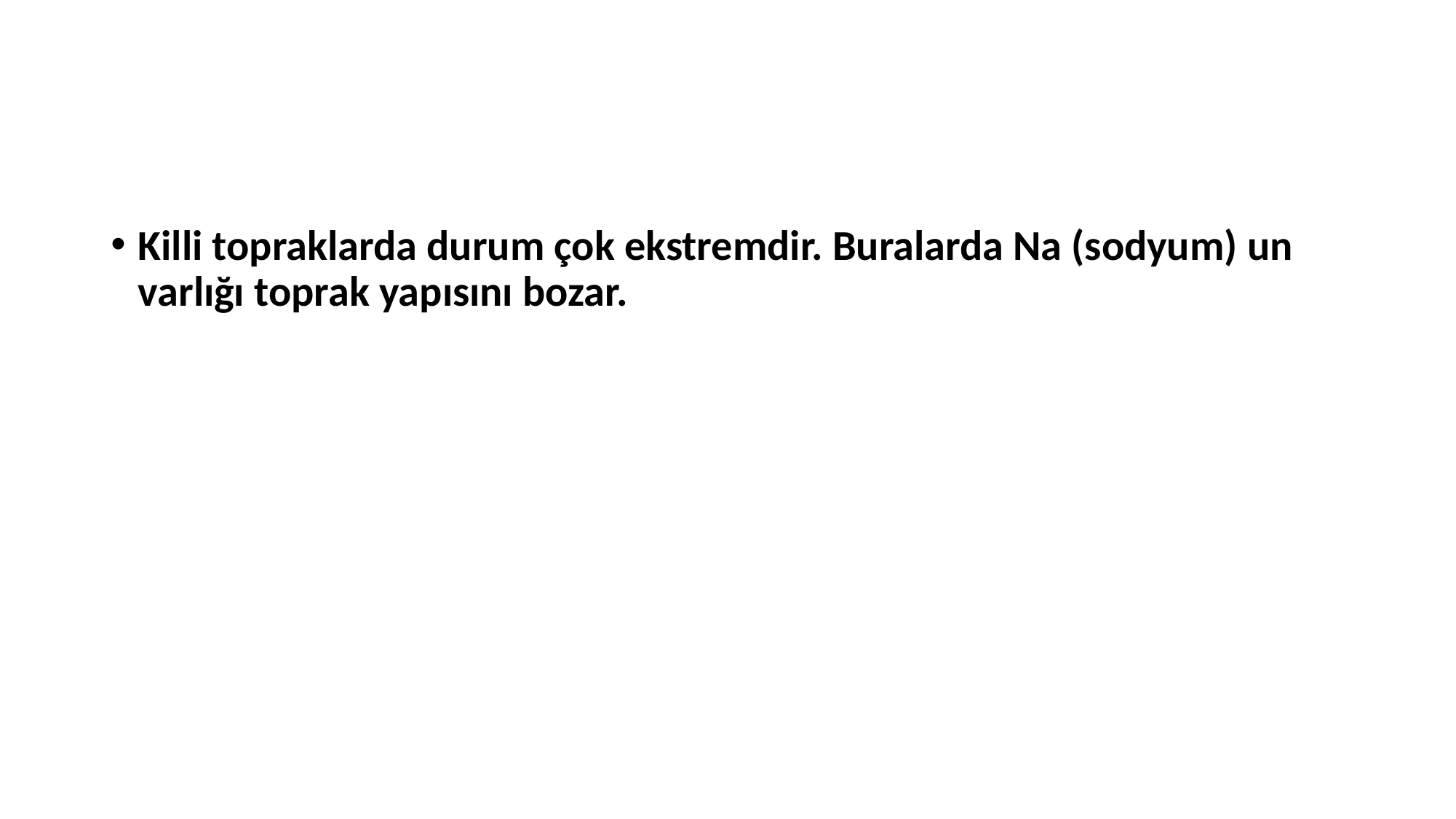

Killi topraklarda durum çok ekstremdir. Buralarda Na (sodyum) un varlığı toprak yapısını bozar.